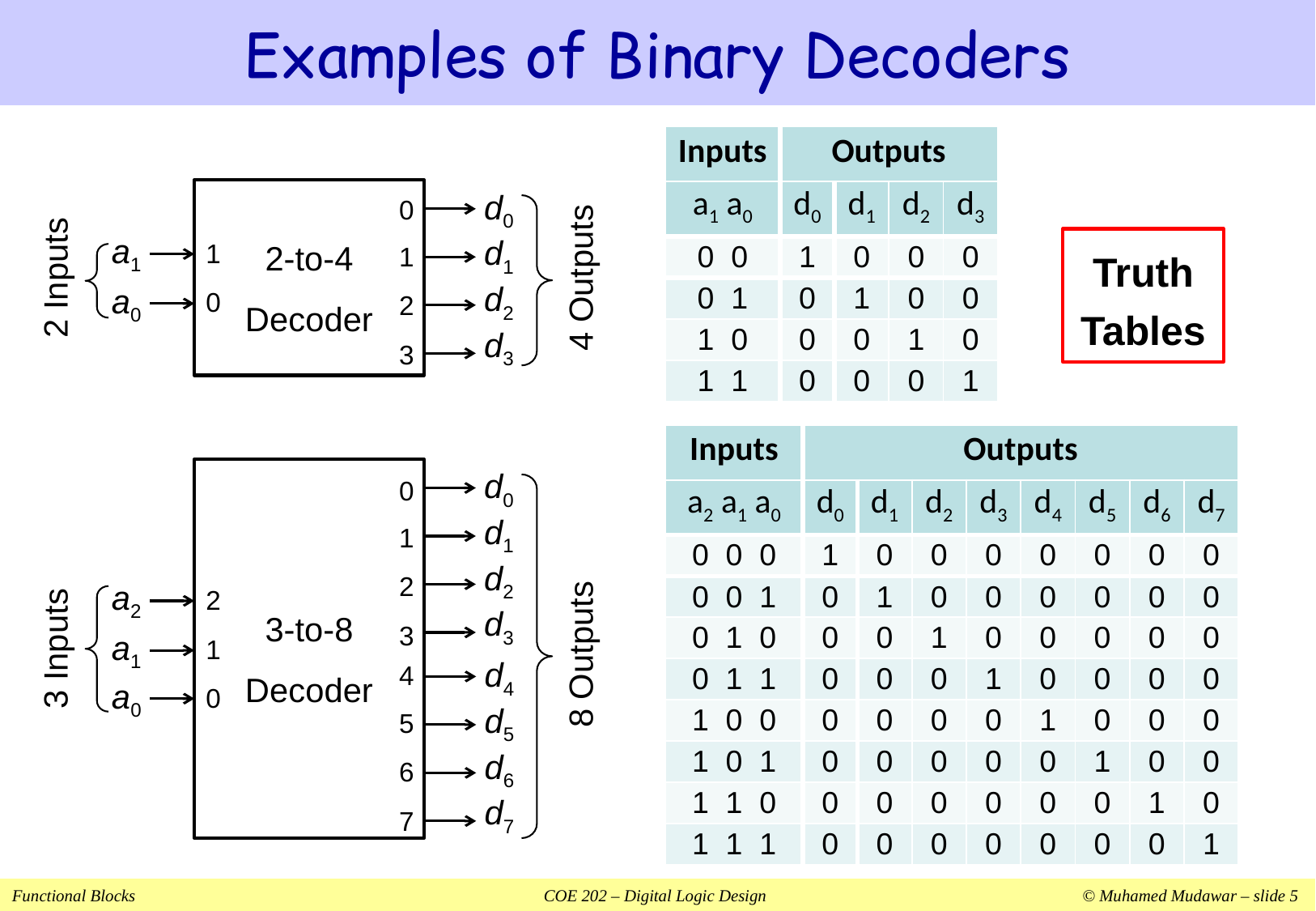

# Examples of Binary Decoders
| Inputs | Outputs |  |  |  |
| --- | --- | --- | --- | --- |
| a1 a0 | d0 | d1 | d2 | d3 |
| 0 0 | 1 | 0 | 0 | 0 |
| 0 1 | 0 | 1 | 0 | 0 |
| 1 0 | 0 | 0 | 1 | 0 |
| 1 1 | 0 | 0 | 0 | 1 |
2-to-4
Decoder
d0
d1
d2
d3
0
1
2
3

2 Inputs
a1
a0
1
0
4 Outputs
Truth
Tables
| Inputs | Outputs |  |  |  |  |  |  |  |
| --- | --- | --- | --- | --- | --- | --- | --- | --- |
| a2 a1 a0 | d0 | d1 | d2 | d3 | d4 | d5 | d6 | d7 |
| 0 0 0 | 1 | 0 | 0 | 0 | 0 | 0 | 0 | 0 |
| 0 0 1 | 0 | 1 | 0 | 0 | 0 | 0 | 0 | 0 |
| 0 1 0 | 0 | 0 | 1 | 0 | 0 | 0 | 0 | 0 |
| 0 1 1 | 0 | 0 | 0 | 1 | 0 | 0 | 0 | 0 |
| 1 0 0 | 0 | 0 | 0 | 0 | 1 | 0 | 0 | 0 |
| 1 0 1 | 0 | 0 | 0 | 0 | 0 | 1 | 0 | 0 |
| 1 1 0 | 0 | 0 | 0 | 0 | 0 | 0 | 1 | 0 |
| 1 1 1 | 0 | 0 | 0 | 0 | 0 | 0 | 0 | 1 |
3-to-8
Decoder
d0
d1
d2
d3
0
1
2
3

3 Inputs
a2
a1
a0
2
8 Outputs
1
d4
d5
d6
d7
4
5
6
7
0